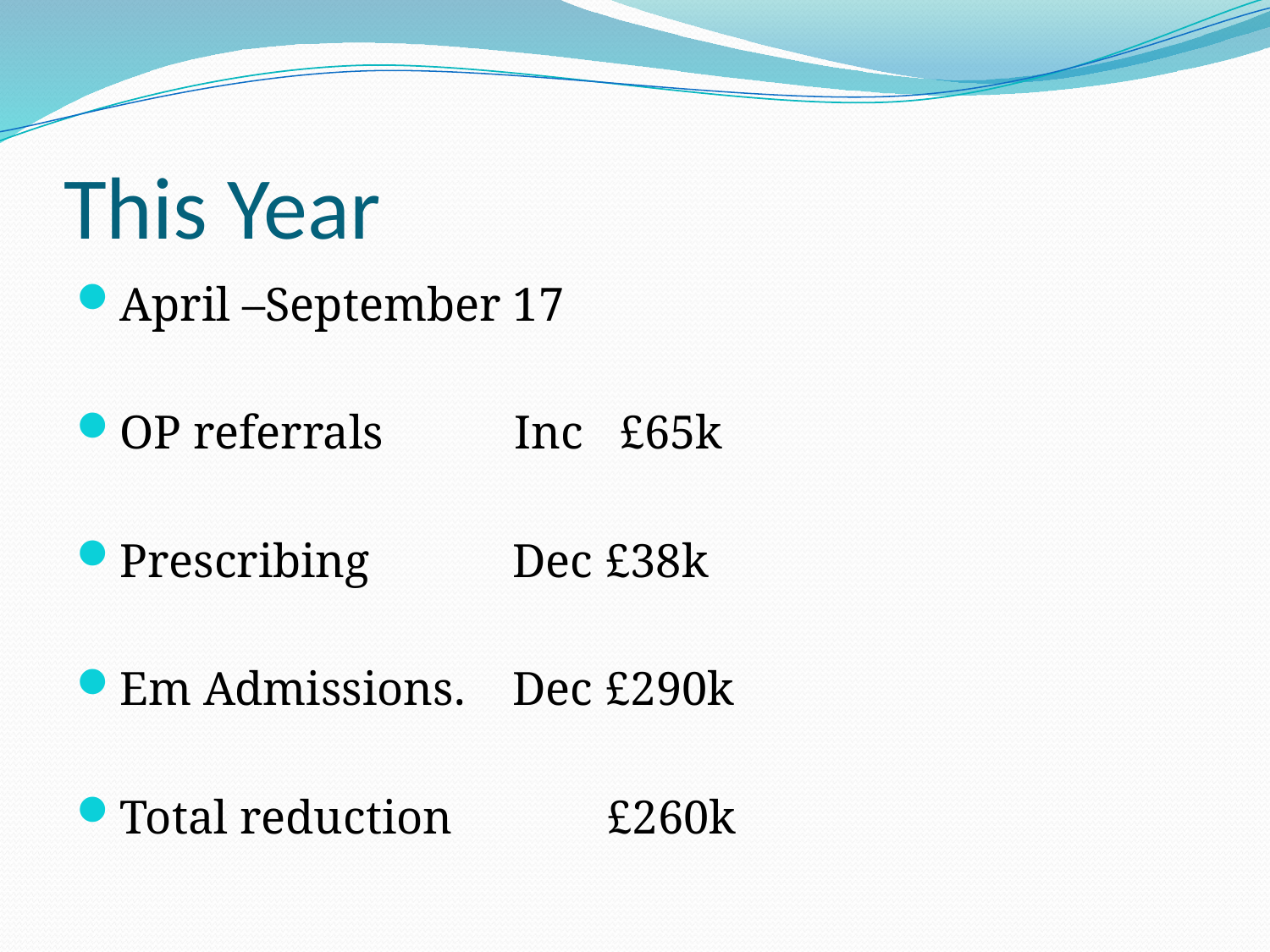

# This Year
April –September 17

OP referrals           Inc   £65k

Prescribing            Dec £38k

Em Admissions.    Dec £290k

Total reduction             £260k